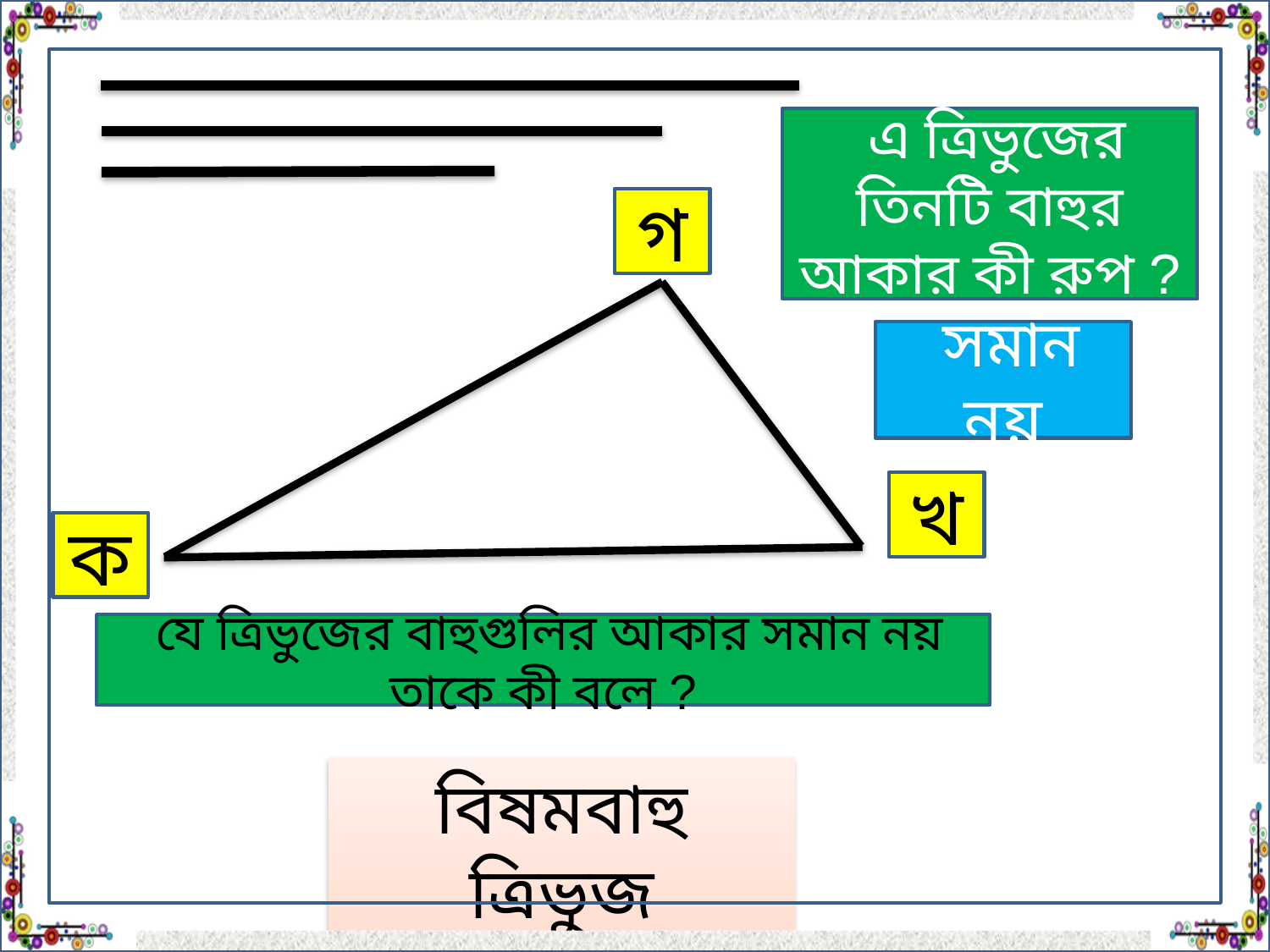

এ ত্রিভুজের তিনটি বাহুর আকার কী রুপ ?
গ
 সমান নয়
খ
ক
 যে ত্রিভুজের বাহুগুলির আকার সমান নয় তাকে কী বলে ?
বিষমবাহু ত্রিভুজ